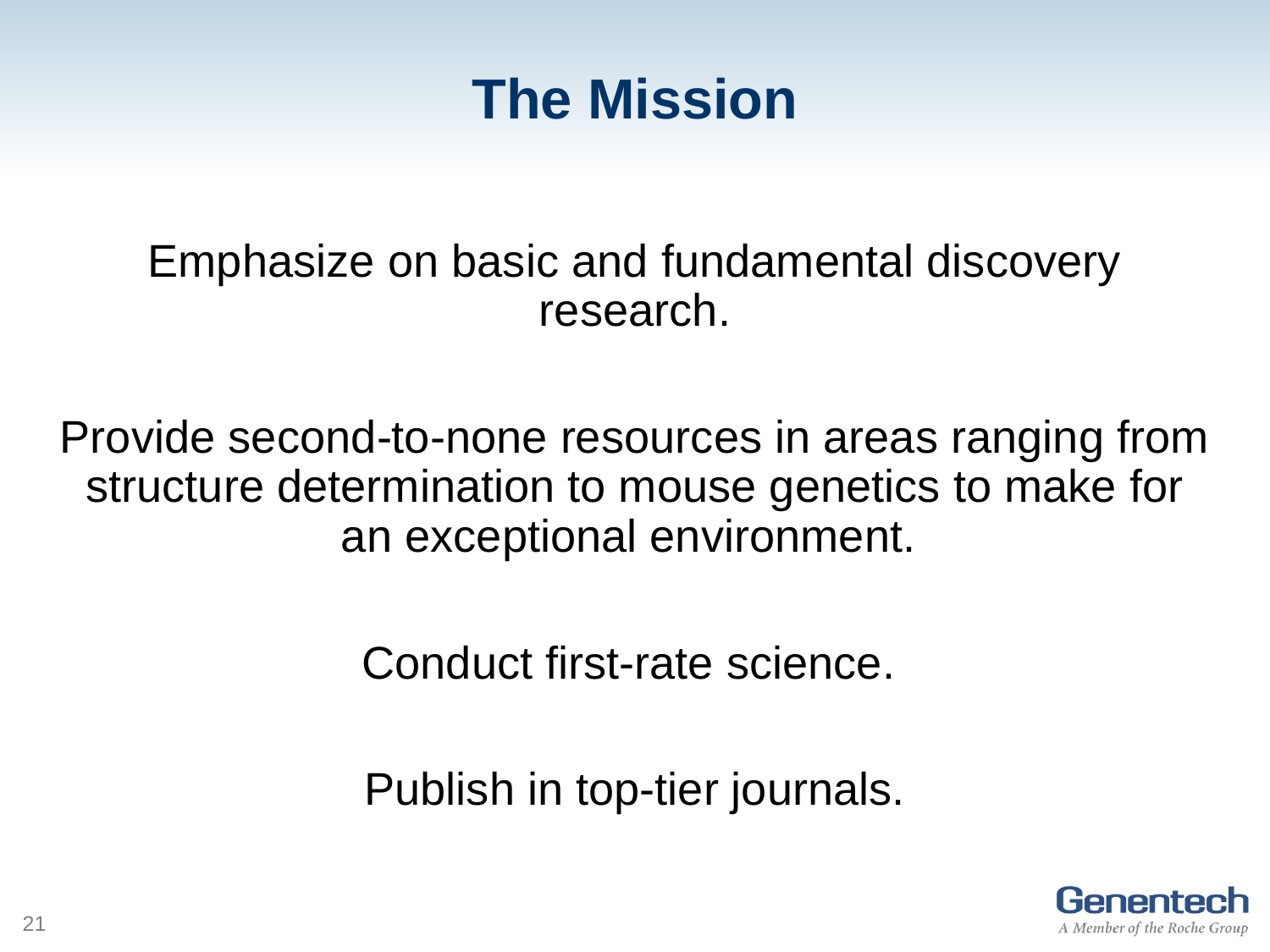

# The Mission
Emphasize on basic and fundamental discovery research.

Provide second-to-none resources in areas ranging from structure determination to mouse genetics to make for an exceptional environment.

Conduct first-rate science.

Publish in top-tier journals.